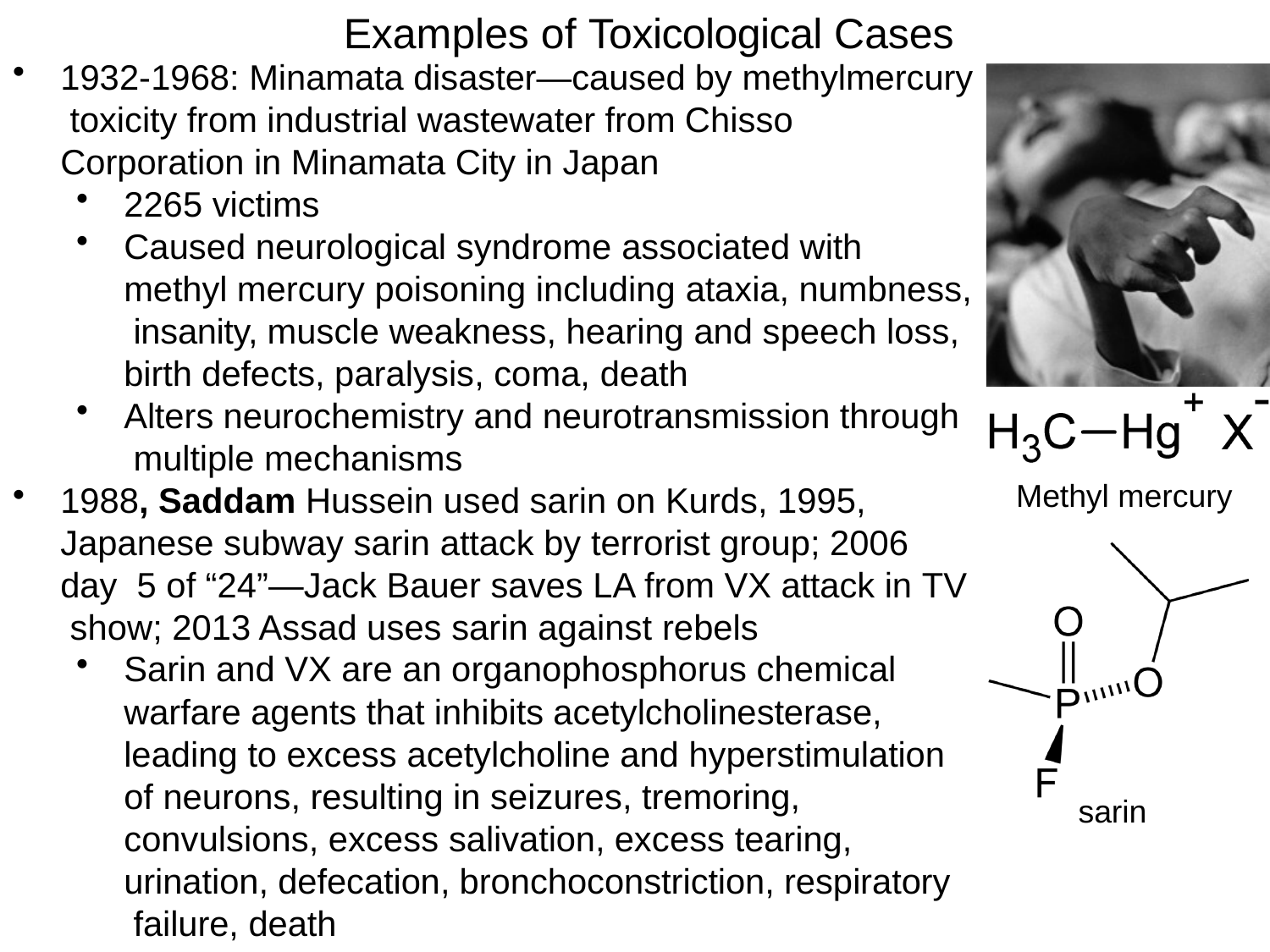

# Examples of Toxicological Cases
1932-1968: Minamata disaster—caused by methylmercury  toxicity from industrial wastewater from Chisso  Corporation in Minamata City in Japan
2265 victims
Caused neurological syndrome associated with  methyl mercury poisoning including ataxia, numbness,  insanity, muscle weakness, hearing and speech loss,  birth defects, paralysis, coma, death
Alters neurochemistry and neurotransmission through  multiple mechanisms

Methyl mercury
1988, Saddam Hussein used sarin on Kurds, 1995,  Japanese subway sarin attack by terrorist group; 2006 day  5 of “24”—Jack Bauer saves LA from VX attack in TV  show; 2013 Assad uses sarin against rebels

Sarin and VX are an organophosphorus chemical  warfare agents that inhibits acetylcholinesterase,  leading to excess acetylcholine and hyperstimulation  of neurons, resulting in seizures, tremoring,  convulsions, excess salivation, excess tearing,  urination, defecation, bronchoconstriction, respiratory  failure, death
sarin